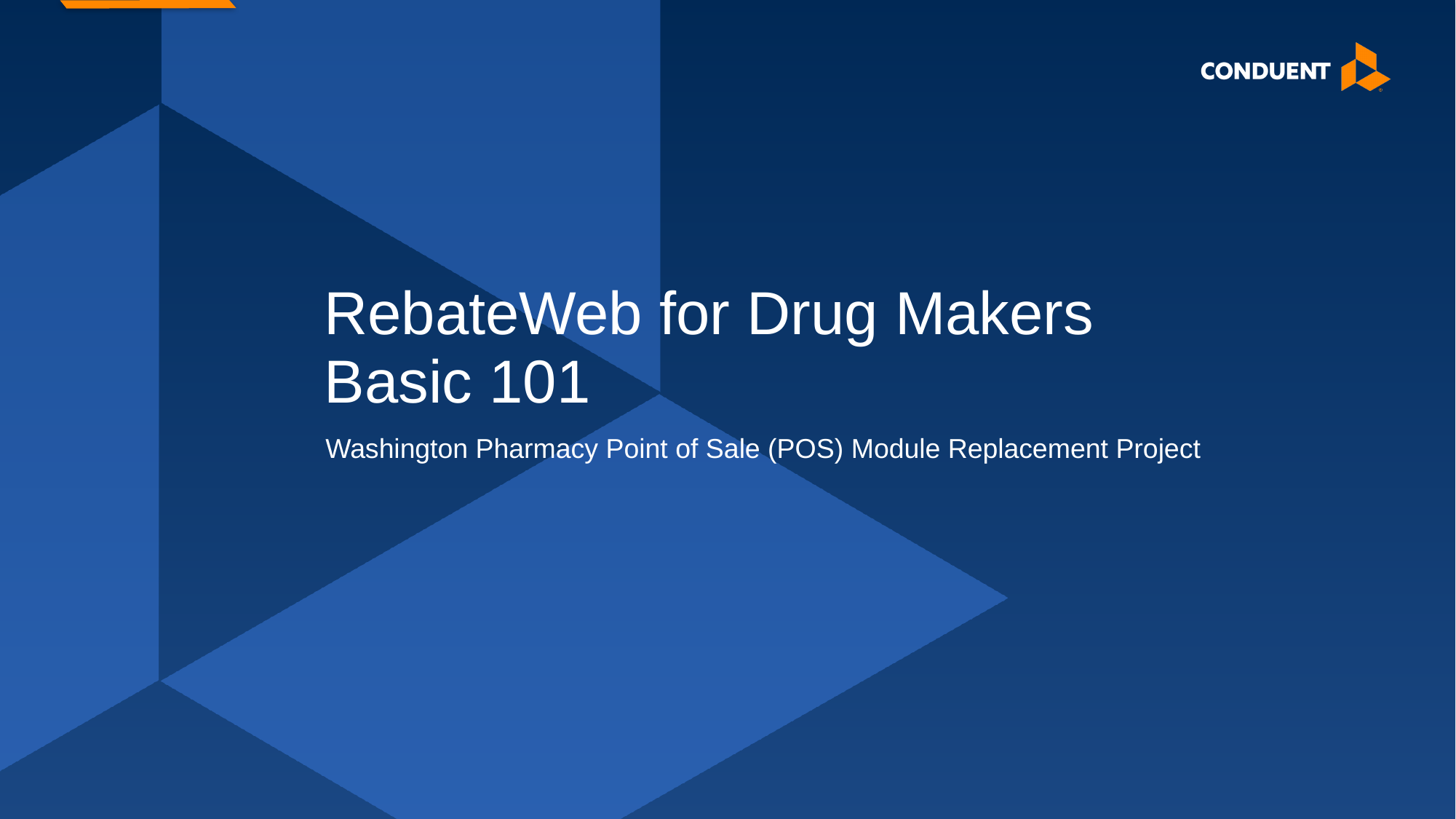

# RebateWeb for Drug Makers Basic 101
Washington Pharmacy Point of Sale (POS) Module Replacement Project